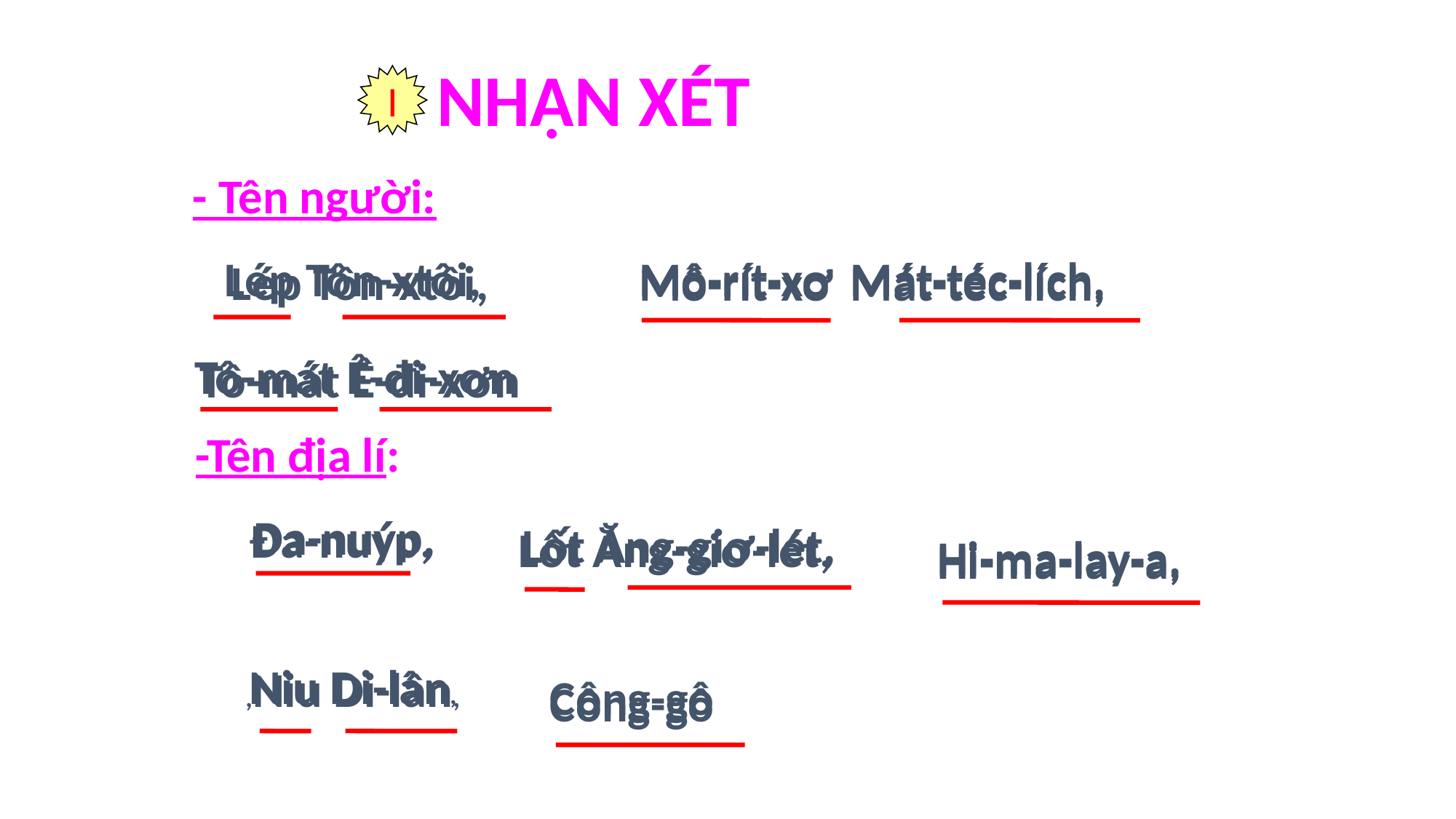

NHẬN XÉT
I
- Tên người:
Lép Tôn-xtôi,

Mô-rít-xơ  Mát-téc-lích,

Lép Tôn-xtôi,
Mô-rít-xơ  Mát-téc-lích,
Tô-mát Ê-đi-xơn

Tô-mát Ê-đi-xơn
-Tên địa lí:
Đa-nuýp,
Đa-nuýp,

 Lốt Ăng-giơ-lét,

 Lốt Ăng-giơ-lét,
Hi-ma-lay-a,
Hi-ma-lay-a,

Niu Di-lân,
,Niu Di-lân,

Công-gô
Công-gô